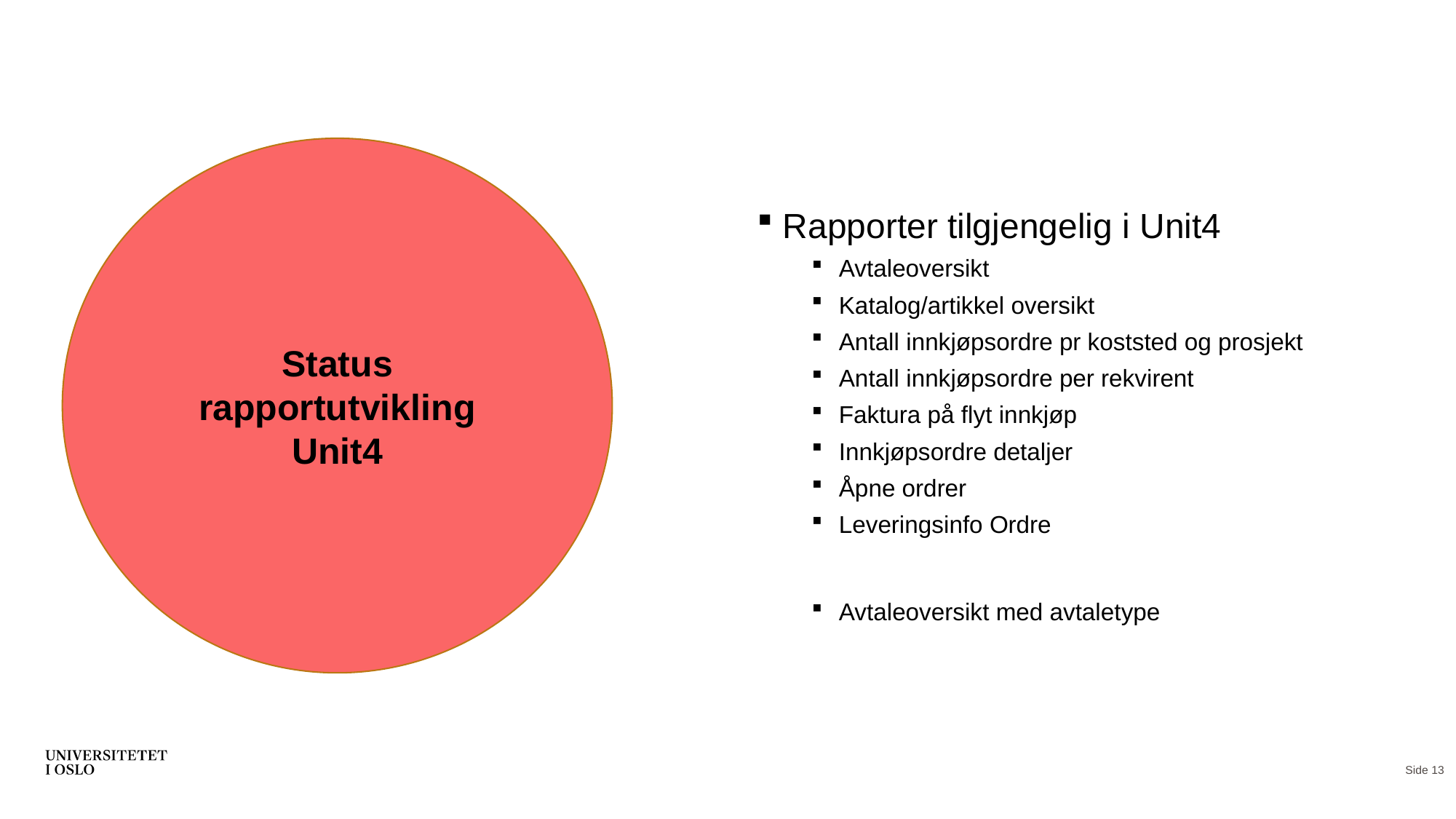

Status rapportutvikling
Unit4
 Rapporter tilgjengelig i Unit4
Avtaleoversikt
Katalog/artikkel oversikt
Antall innkjøpsordre pr koststed og prosjekt
Antall innkjøpsordre per rekvirent
Faktura på flyt innkjøp
Innkjøpsordre detaljer
Åpne ordrer
Leveringsinfo Ordre

Avtaleoversikt med avtaletype

Side 13